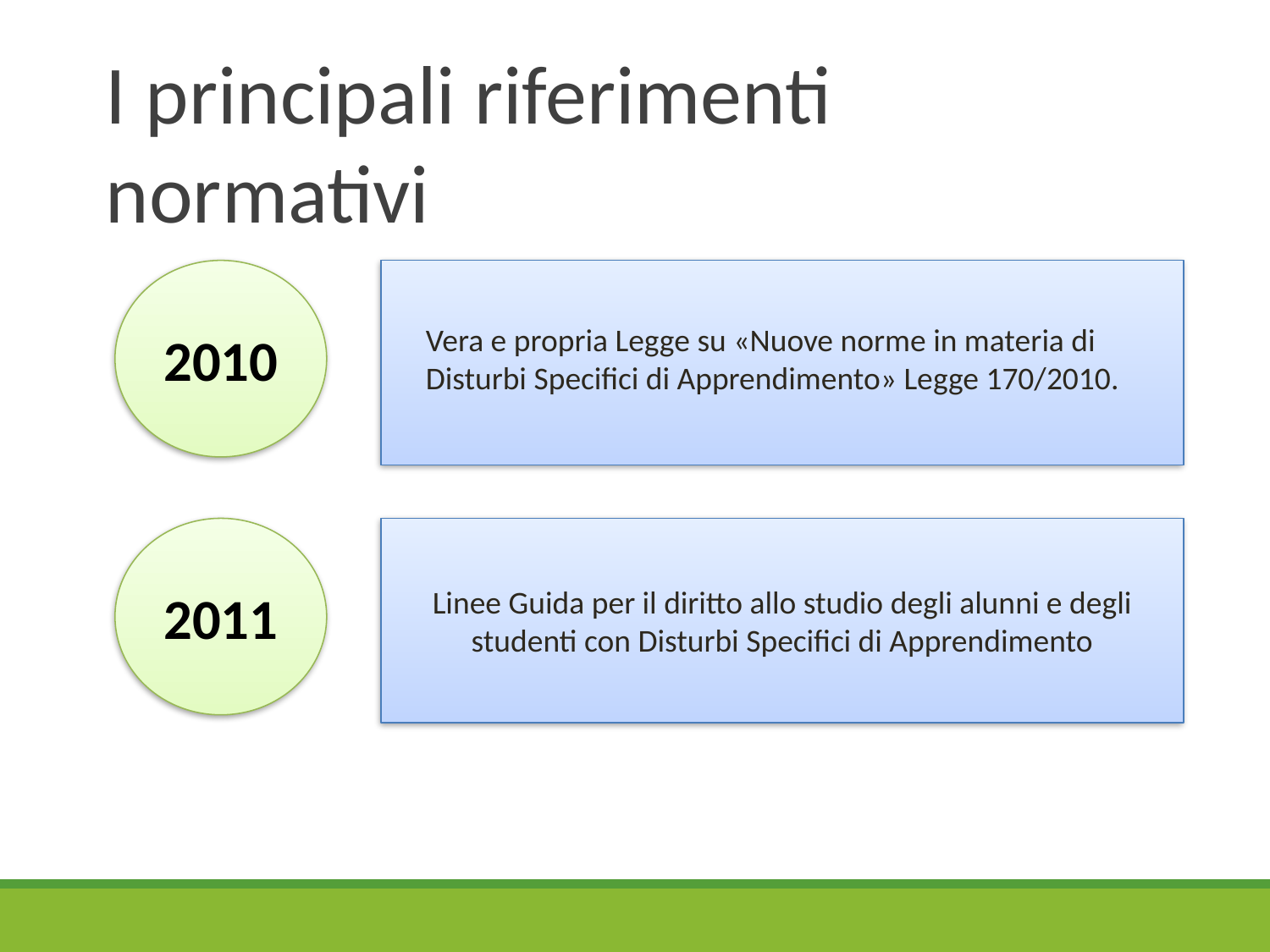

# I principali riferimenti normativi
2010

Vera e propria Legge su «Nuove norme in materia di Disturbi Specifici di Apprendimento» Legge 170/2010.
Linee Guida per il diritto allo studio degli alunni e degli studenti con Disturbi Specifici di Apprendimento
2011